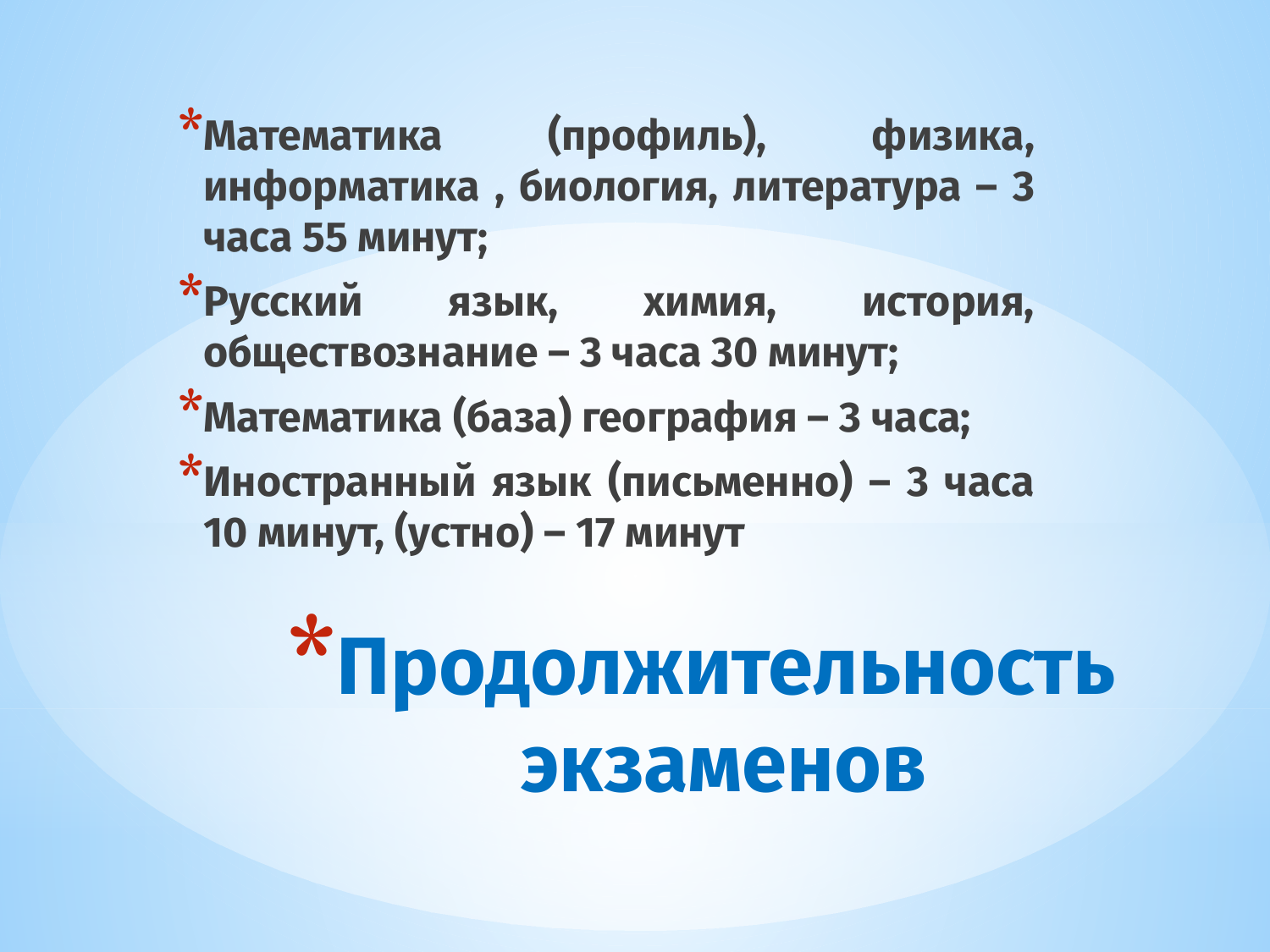

Математика (профиль), физика, информатика , биология, литература – 3 часа 55 минут;
Русский язык, химия, история, обществознание – 3 часа 30 минут;
Математика (база) география – 3 часа;
Иностранный язык (письменно) – 3 часа 10 минут, (устно) – 17 минут
# Продолжительность экзаменов